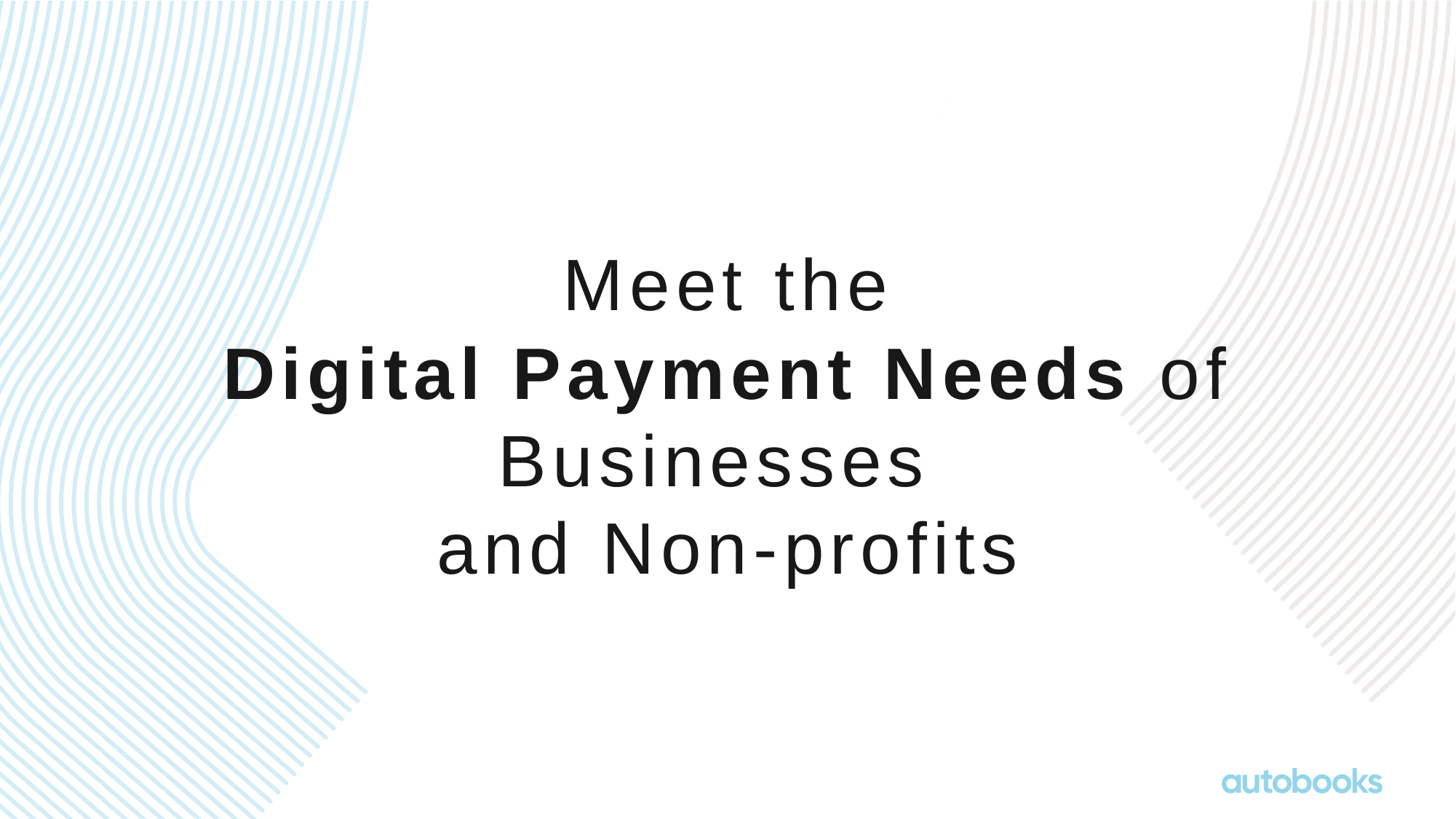

# Meet the Digital Payment Needs of Businesses and Non-profits